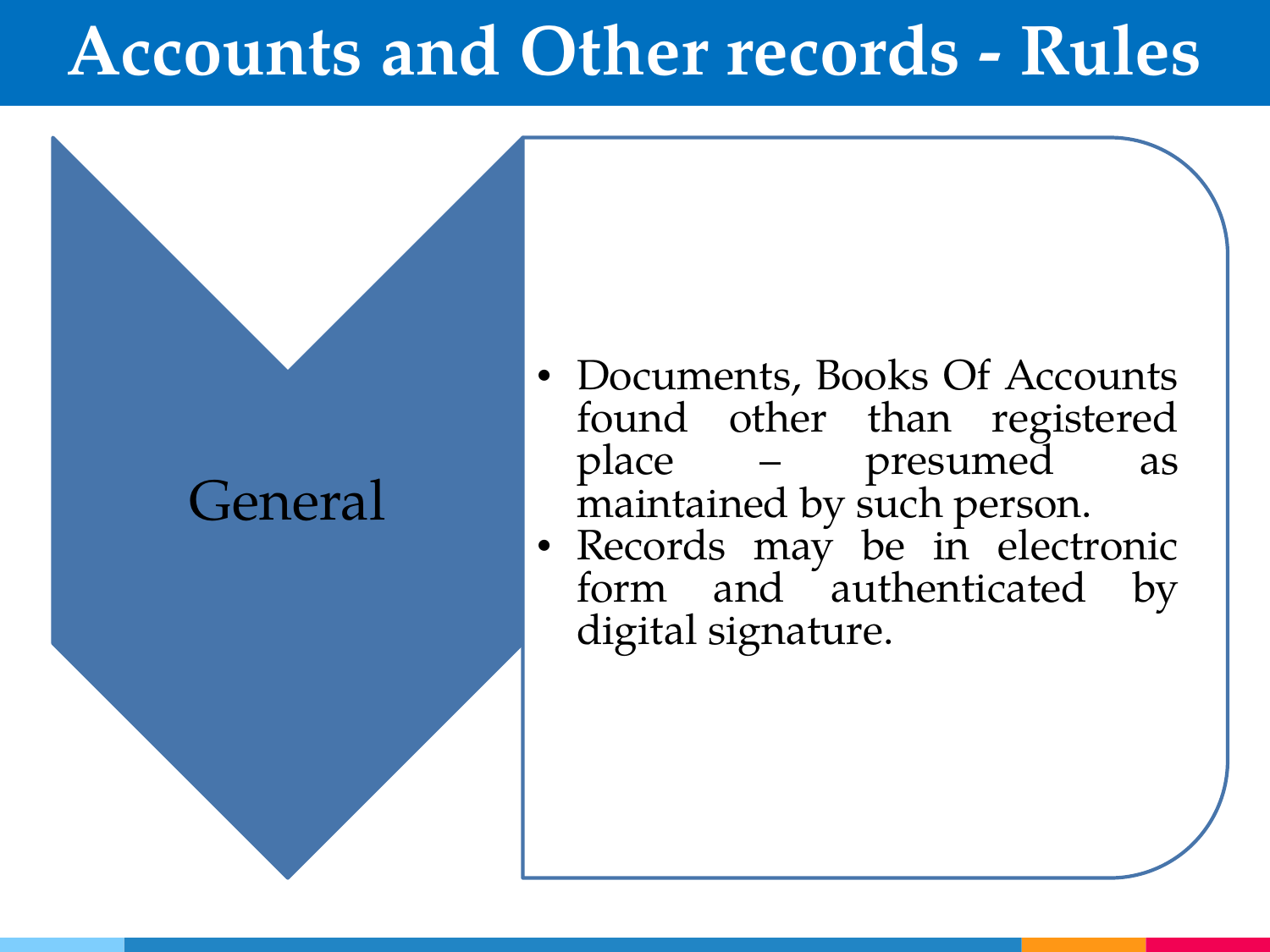

# Accounts and Other records - Rules
General
Documents, Books Of Accounts found other than registered place – presumed as maintained by such person.
Records may be in electronic form and authenticated by digital signature.